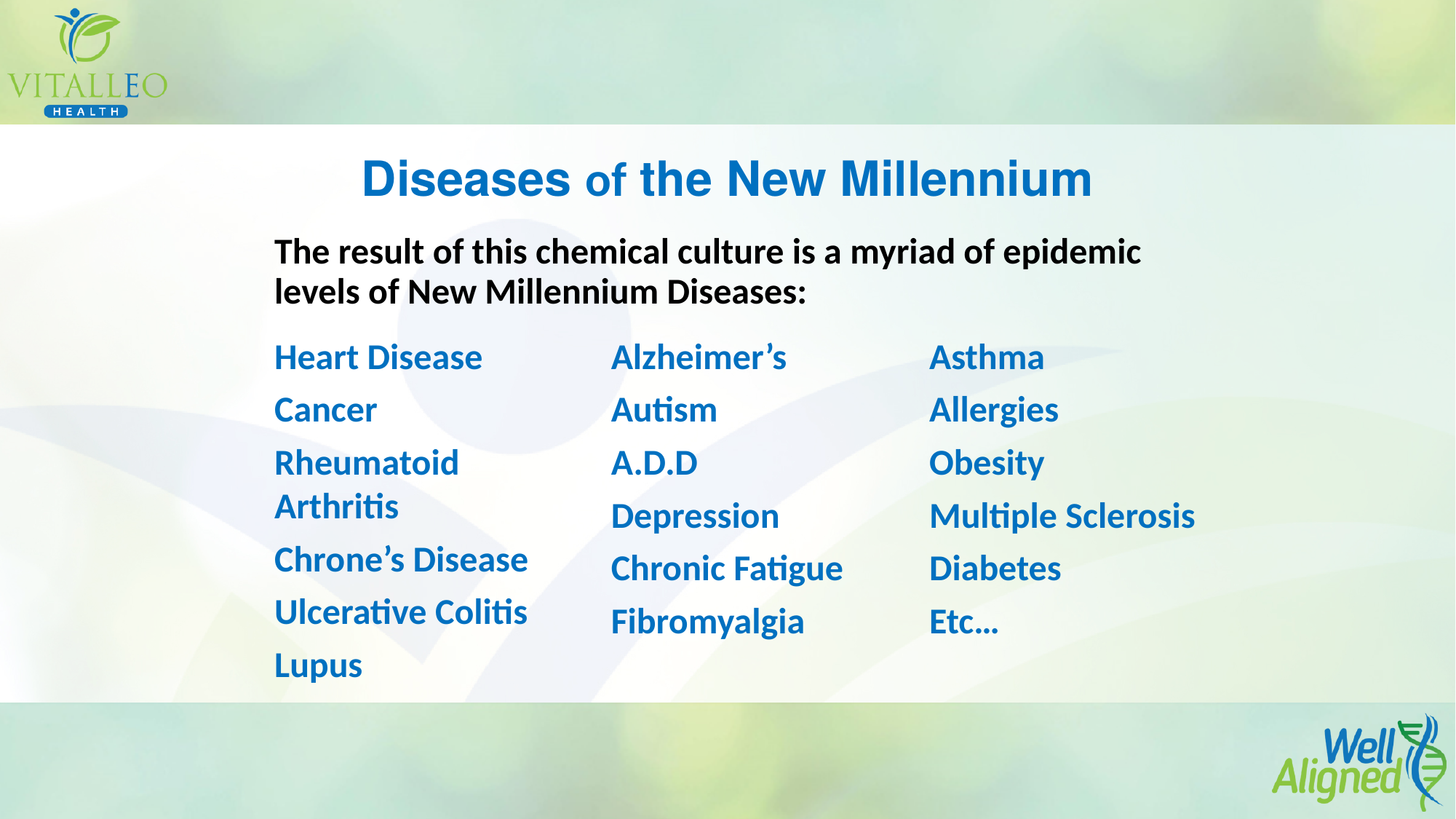

# Diseases of the New Millennium

The result of this chemical culture is a myriad of epidemic levels of New Millennium Diseases:

Heart Disease
Cancer
Rheumatoid Arthritis
Chrone’s Disease
Ulcerative Colitis
Lupus

Alzheimer’s
Autism
A.D.D
Depression
Chronic Fatigue
Fibromyalgia

Asthma
Allergies
Obesity
Multiple Sclerosis
Diabetes
Etc…